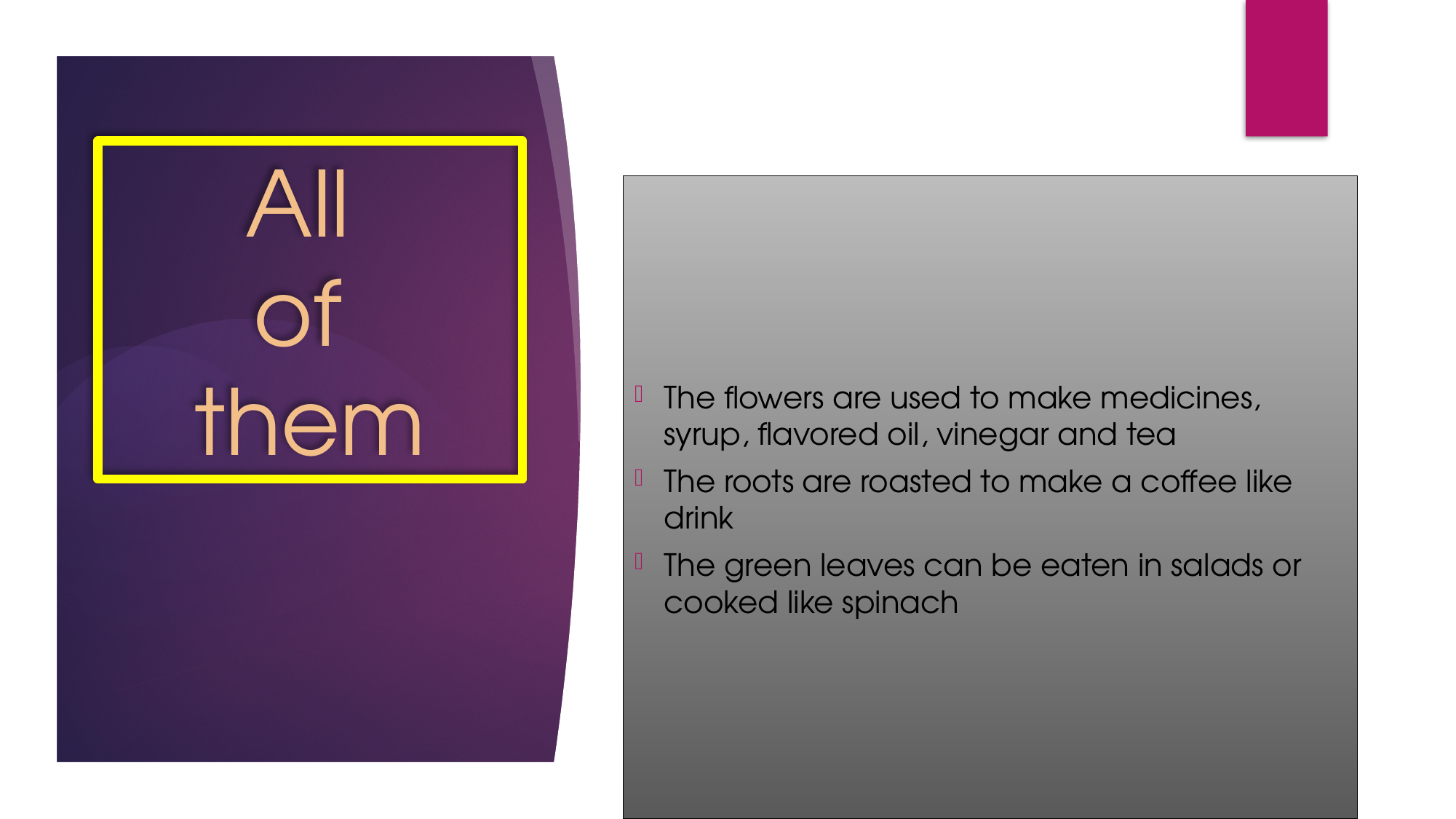

# This is Big Joe, he is Amberations’ donkey
All
of
them

The flowers are used to make medicines, syrup, flavored oil, vinegar and tea
The roots are roasted to make a coffee like drink
The green leaves can be eaten in salads or cooked like spinach

Joe likes carrots and hugs.